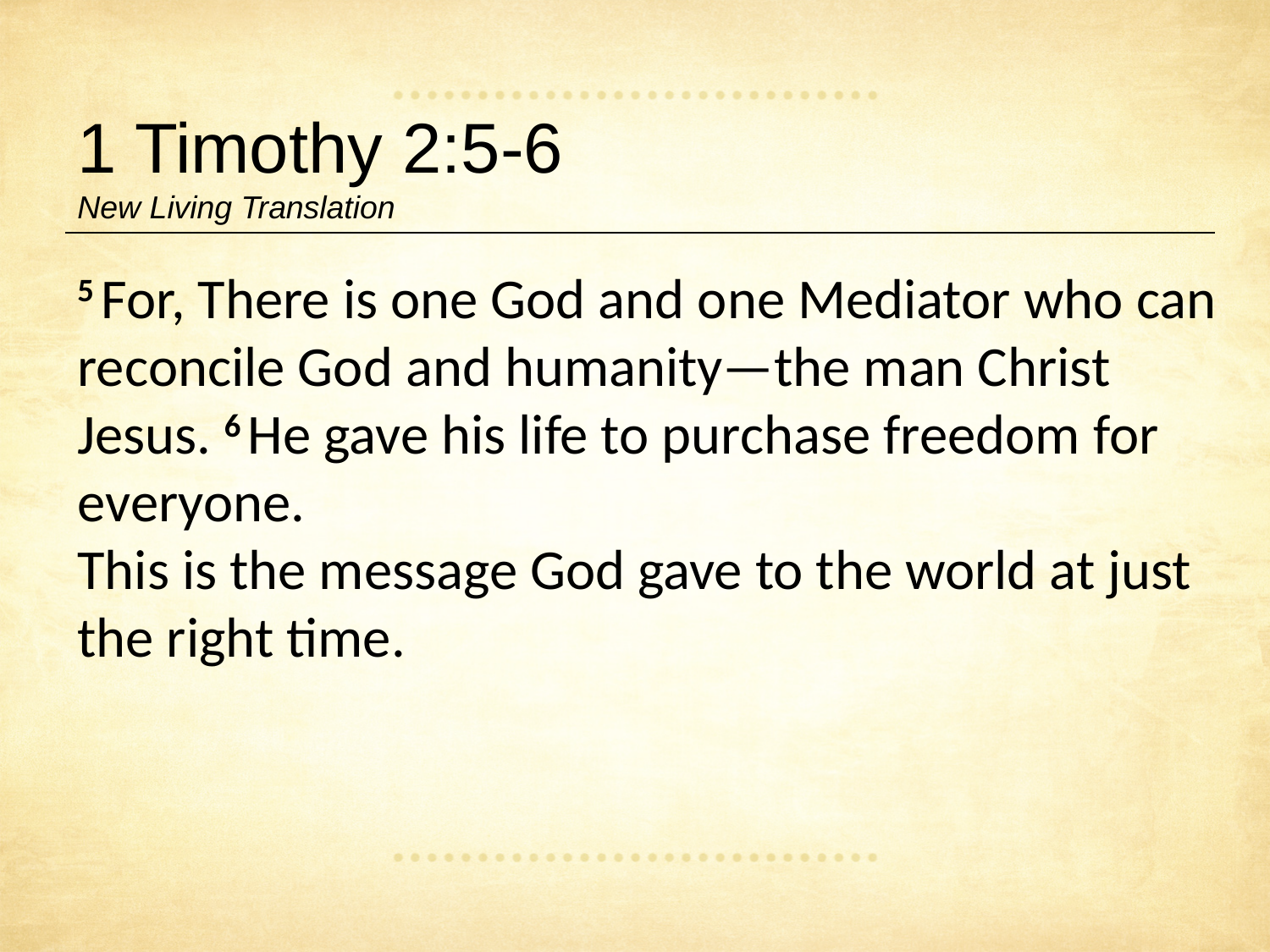

1 Timothy 2:5-6
New Living Translation
5 For, There is one God and one Mediator who can reconcile God and humanity—the man Christ Jesus. 6 He gave his life to purchase freedom for everyone.
This is the message God gave to the world at just the right time.